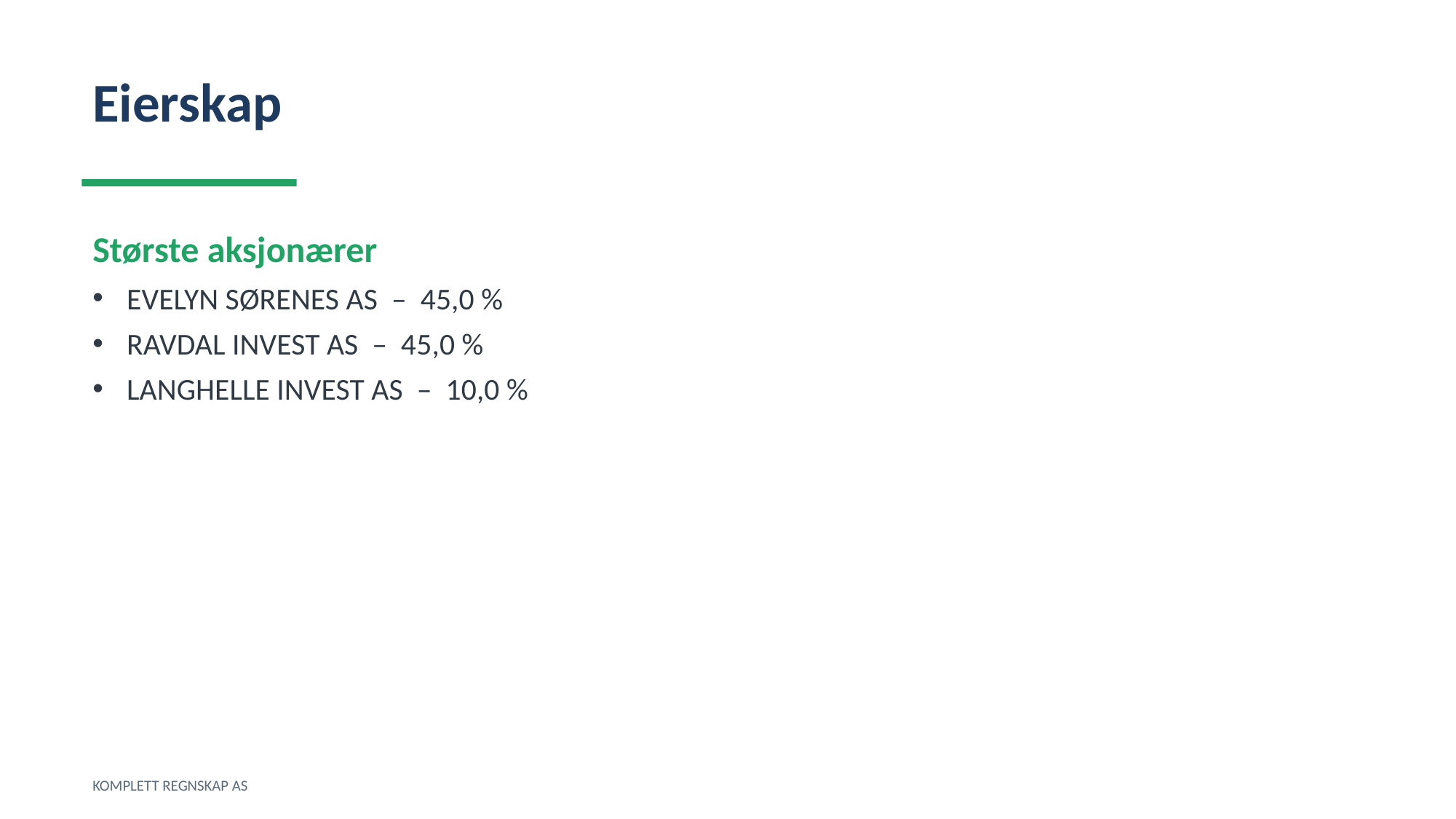

Eierskap

Største aksjonærer
EVELYN SØRENES AS  –  45,0 %
RAVDAL INVEST AS  –  45,0 %
LANGHELLE INVEST AS  –  10,0 %
KOMPLETT REGNSKAP AS